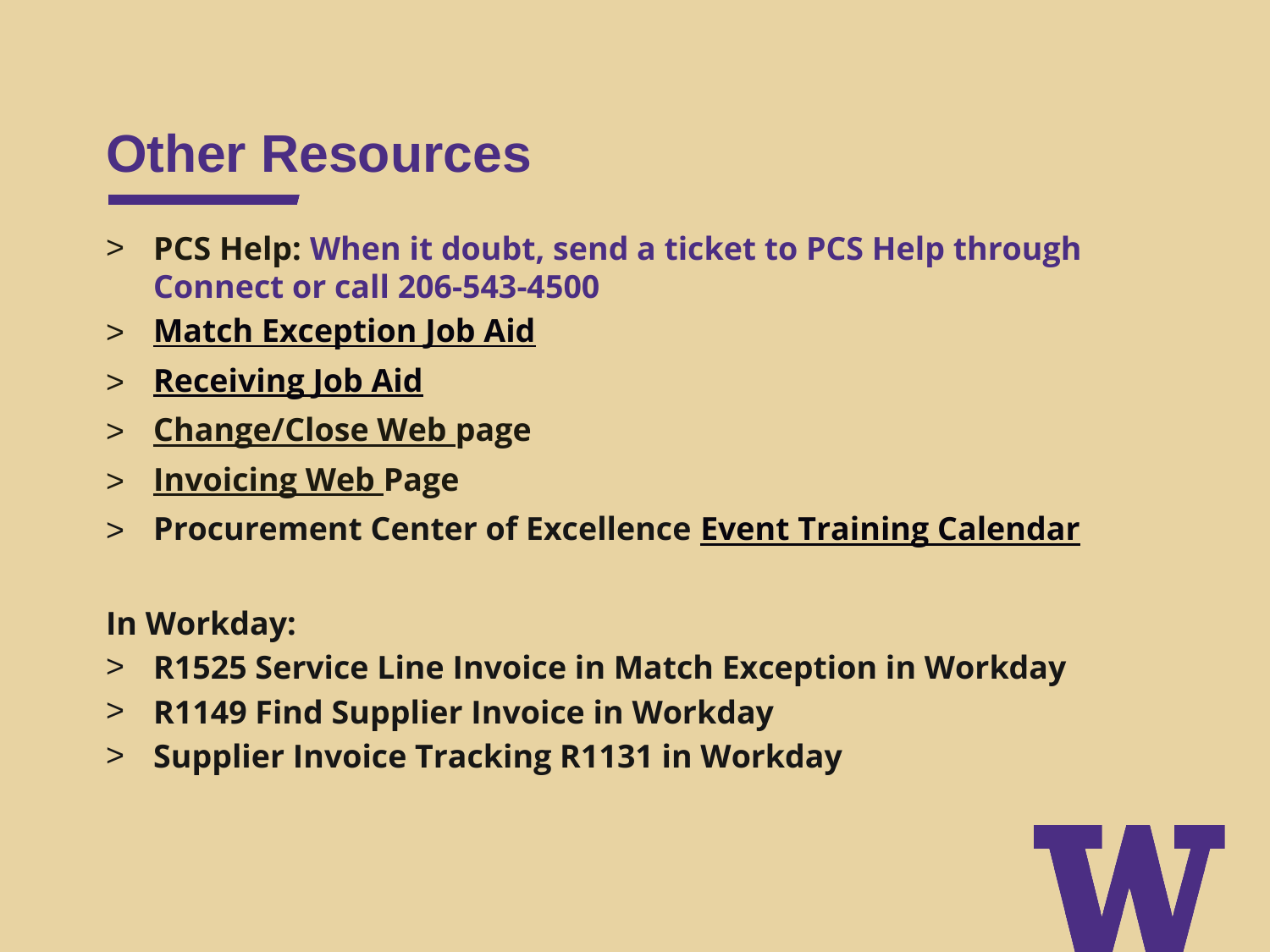

# Other Resources
PCS Help: When it doubt, send a ticket to PCS Help through Connect or call 206-543-4500
Match Exception Job Aid
Receiving Job Aid
Change/Close Web page
Invoicing Web Page
Procurement Center of Excellence Event Training Calendar

In Workday:
R1525 Service Line Invoice in Match Exception in Workday
R1149 Find Supplier Invoice in Workday
Supplier Invoice Tracking R1131 in Workday